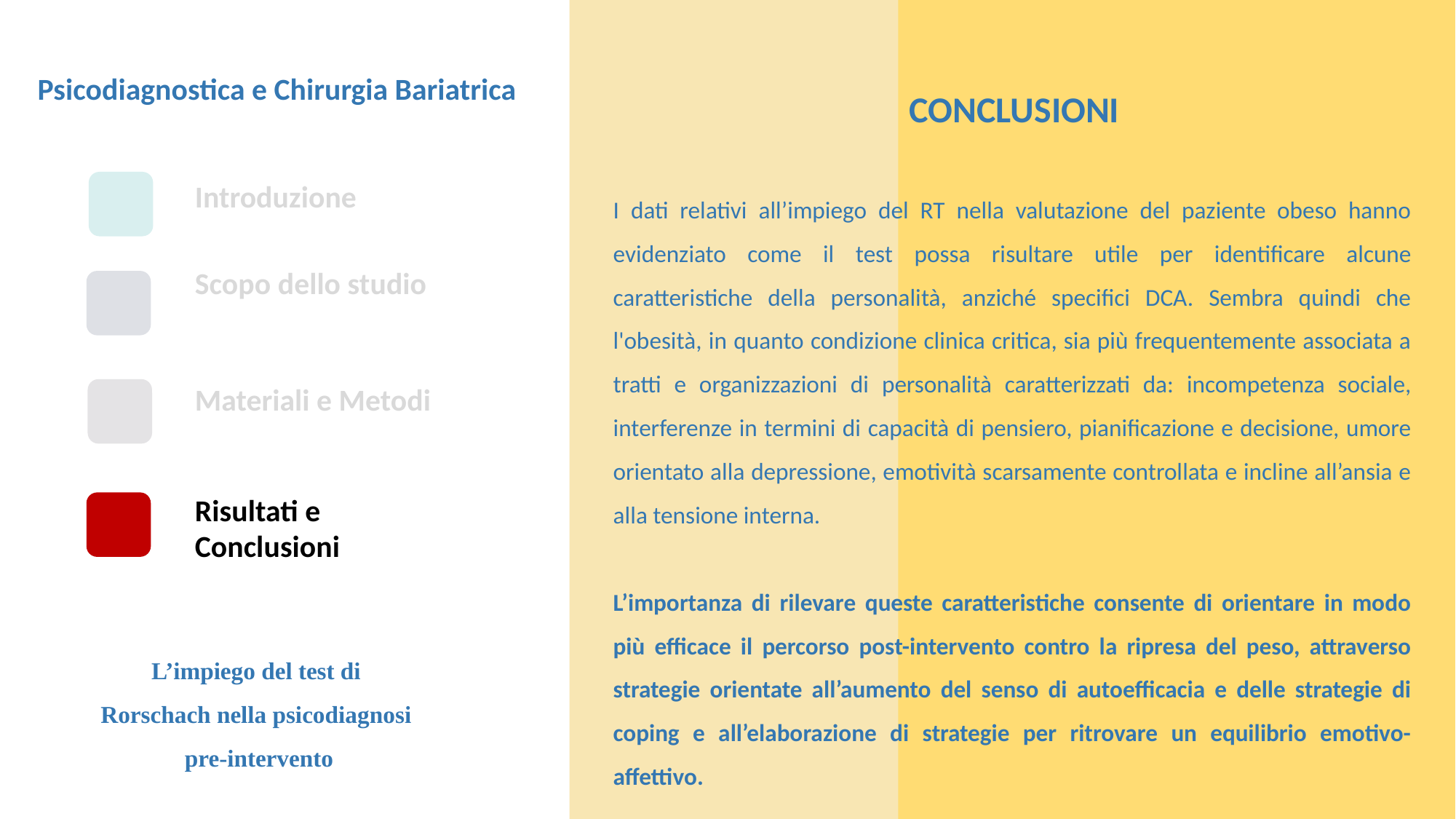

Psicodiagnostica e Chirurgia Bariatrica
CONCLUSIONI

I dati relativi all’impiego del RT nella valutazione del paziente obeso hanno evidenziato come il test possa risultare utile per identificare alcune caratteristiche della personalità, anziché specifici DCA. Sembra quindi che l'obesità, in quanto condizione clinica critica, sia più frequentemente associata a tratti e organizzazioni di personalità caratterizzati da: incompetenza sociale, interferenze in termini di capacità di pensiero, pianificazione e decisione, umore orientato alla depressione, emotività scarsamente controllata e incline all’ansia e alla tensione interna.

L’importanza di rilevare queste caratteristiche consente di orientare in modo più efficace il percorso post-intervento contro la ripresa del peso, attraverso strategie orientate all’aumento del senso di autoefficacia e delle strategie di coping e all’elaborazione di strategie per ritrovare un equilibrio emotivo-affettivo.

Psicodiagnostica e Chirurgia Bariatrica
|  | Introduzione |
| --- | --- |
|  | Scopo dello studio |
|  | Materiali e Metodi Risultati e Conclusioni |

L’impiego del test di
Rorschach nella psicodiagnosi
pre-intervento